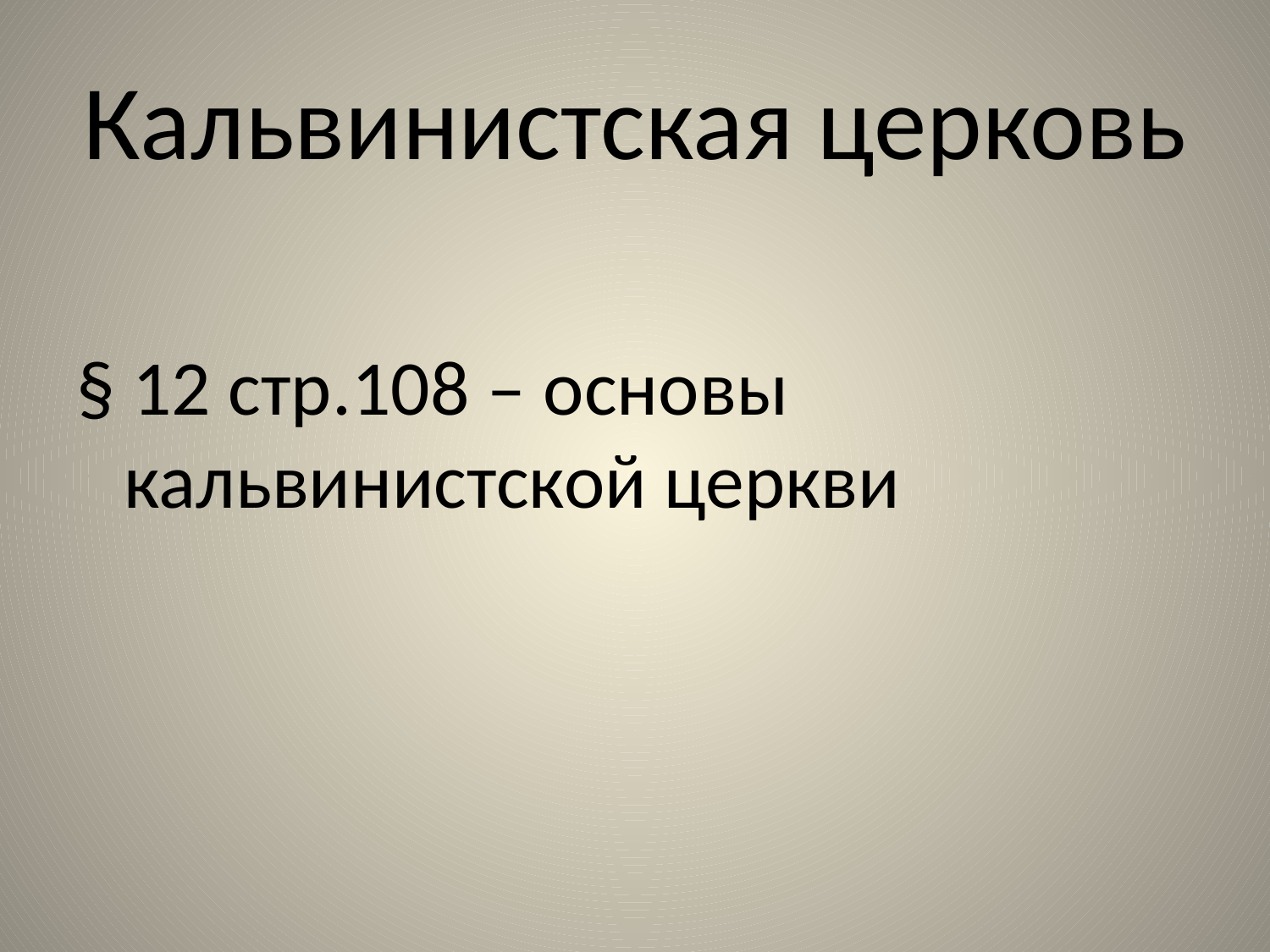

# Кальвинистская церковь

§ 12 стр.108 – основы кальвинистской церкви